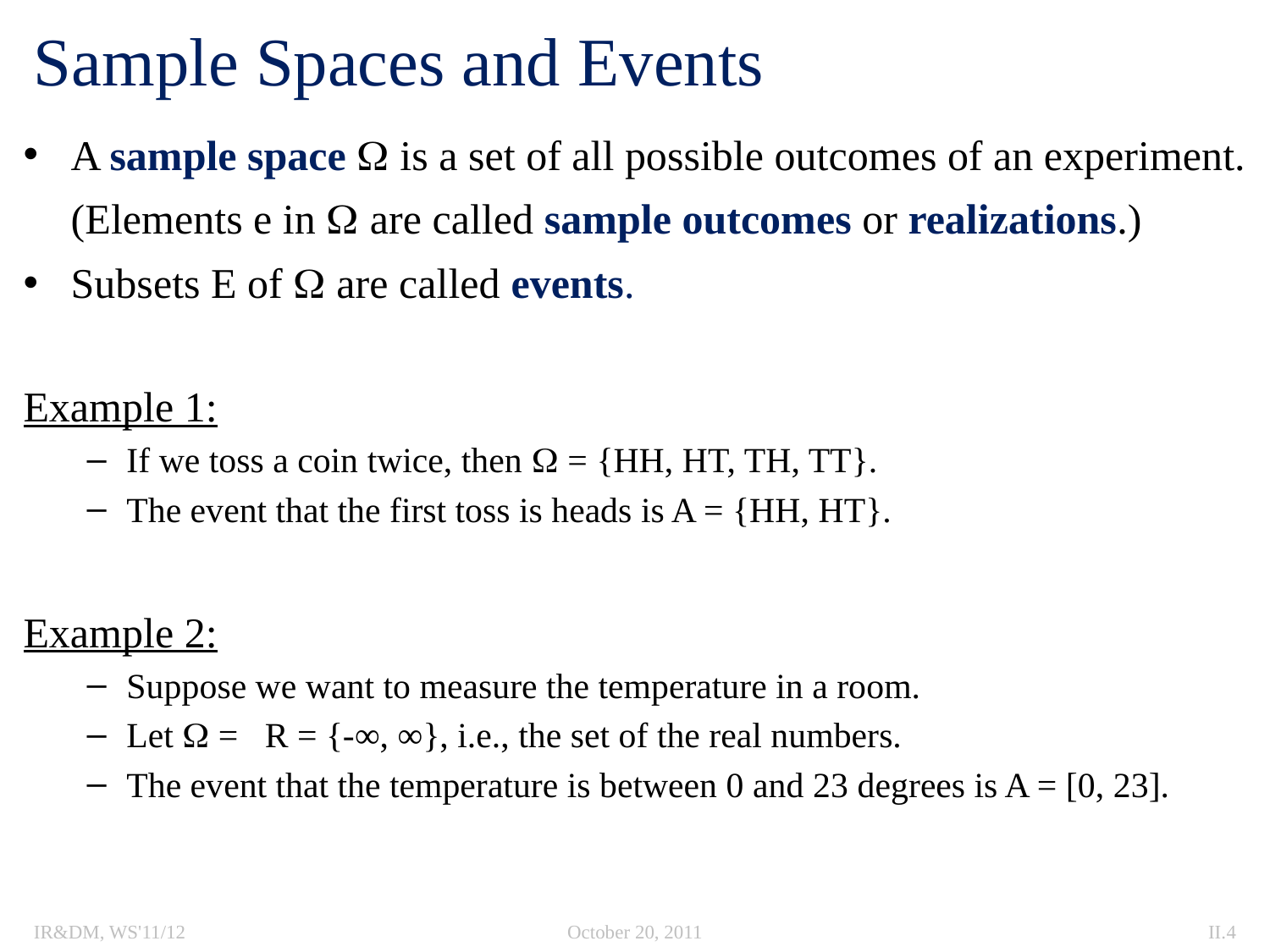

# Sample Spaces and Events
A sample space Ω is a set of all possible outcomes of an experiment.
	(Elements e in Ω are called sample outcomes or realizations.)
Subsets E of Ω are called events.

Example 1:
If we toss a coin twice, then Ω = {HH, HT, TH, TT}.
The event that the first toss is heads is A = {HH, HT}.

Example 2:
Suppose we want to measure the temperature in a room.
Let Ω =  R = {-∞, ∞}, i.e., the set of the real numbers.
The event that the temperature is between 0 and 23 degrees is A = [0, 23].

IR&DM, WS'11/12
October 20, 2011
II.4